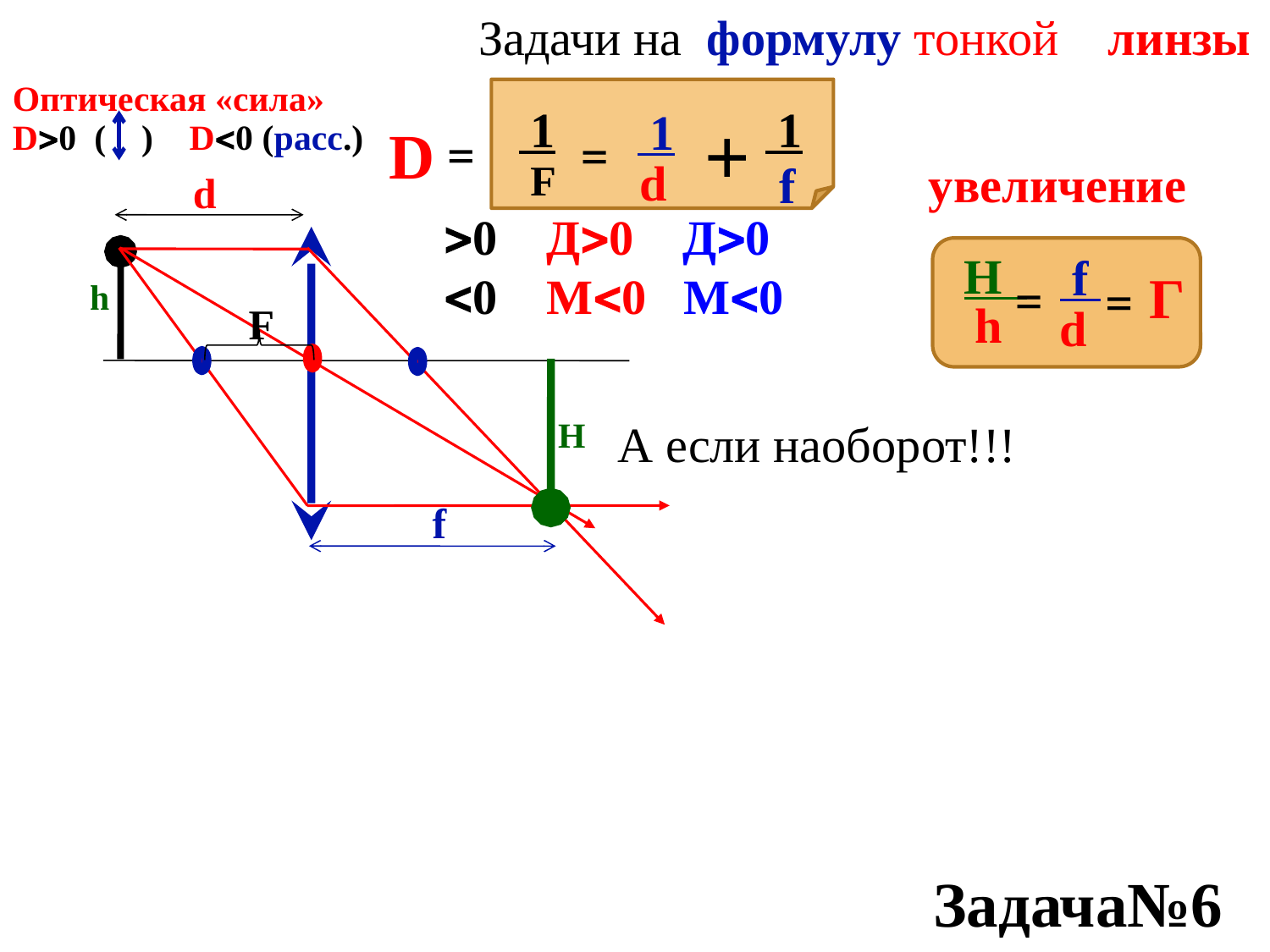

Задачи на  формулу тонкой    линзы
Оптическая «сила»

 1
 1
 1
+
D>0  (    )    D<0 (расс.)
D
=
=
d
увеличение
 F
 f
d
  >0    Д>0    Д>0
  <0    М<0   М<0

H
 f

Г
=
=
h
h

d
 F

H
А если наоборот!!!
 f

Задача№6